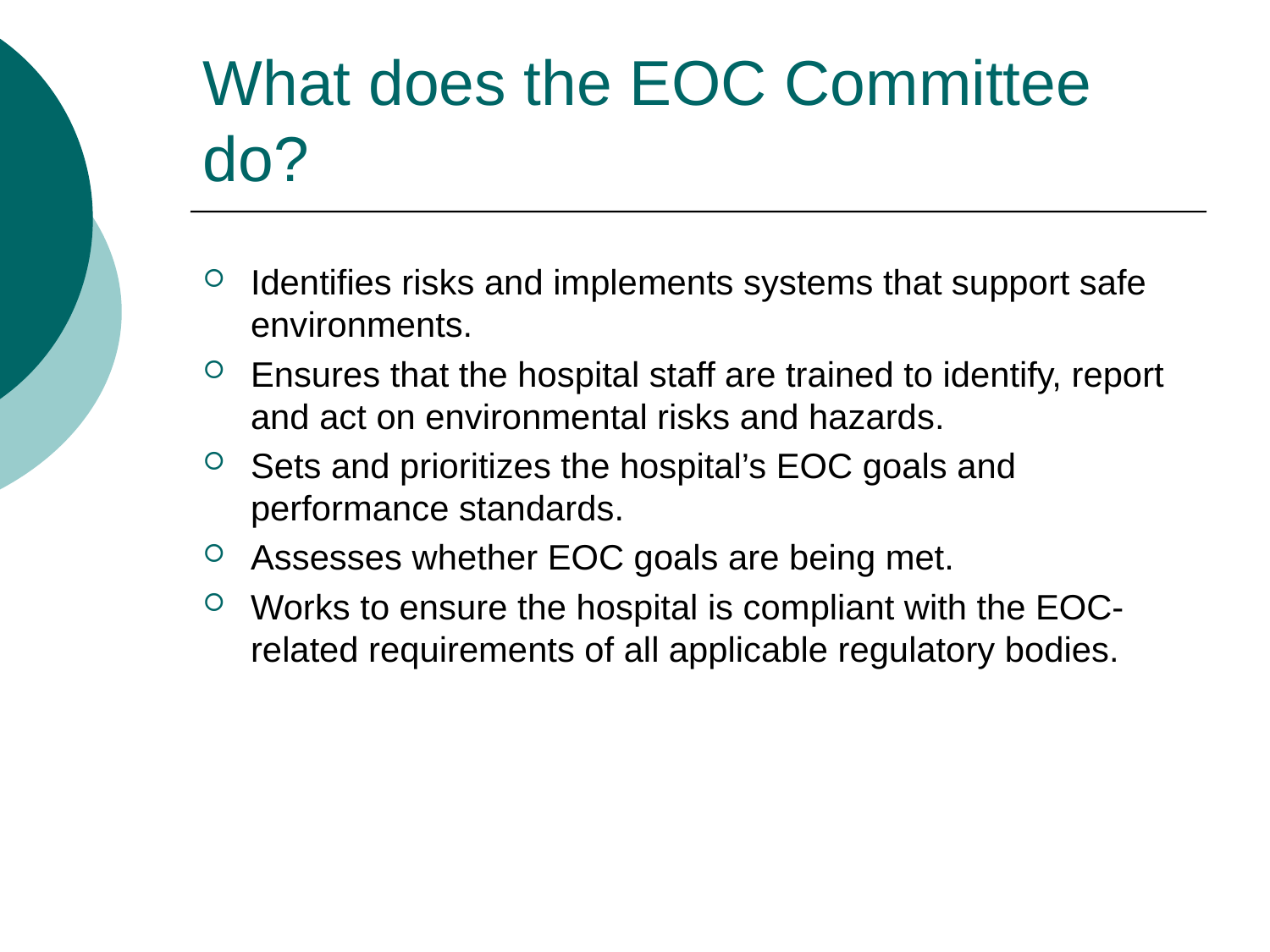

# What does the EOC Committee do?
Identifies risks and implements systems that support safe environments.
Ensures that the hospital staff are trained to identify, report and act on environmental risks and hazards.
Sets and prioritizes the hospital’s EOC goals and performance standards.
Assesses whether EOC goals are being met.
Works to ensure the hospital is compliant with the EOC-related requirements of all applicable regulatory bodies.